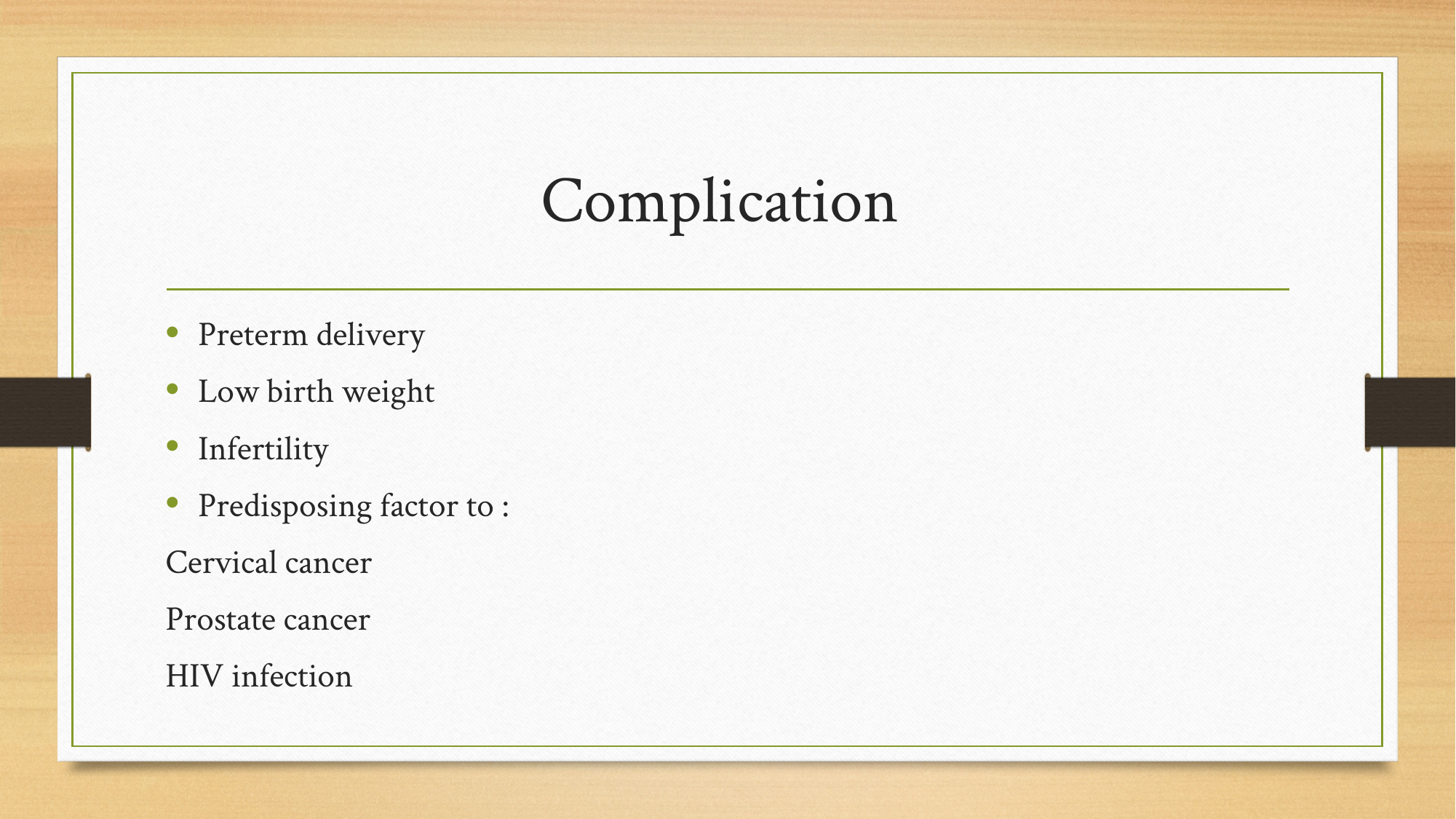

# Complication
Preterm delivery
Low birth weight
Infertility
Predisposing factor to :
Cervical cancer
Prostate cancer
HIV infection